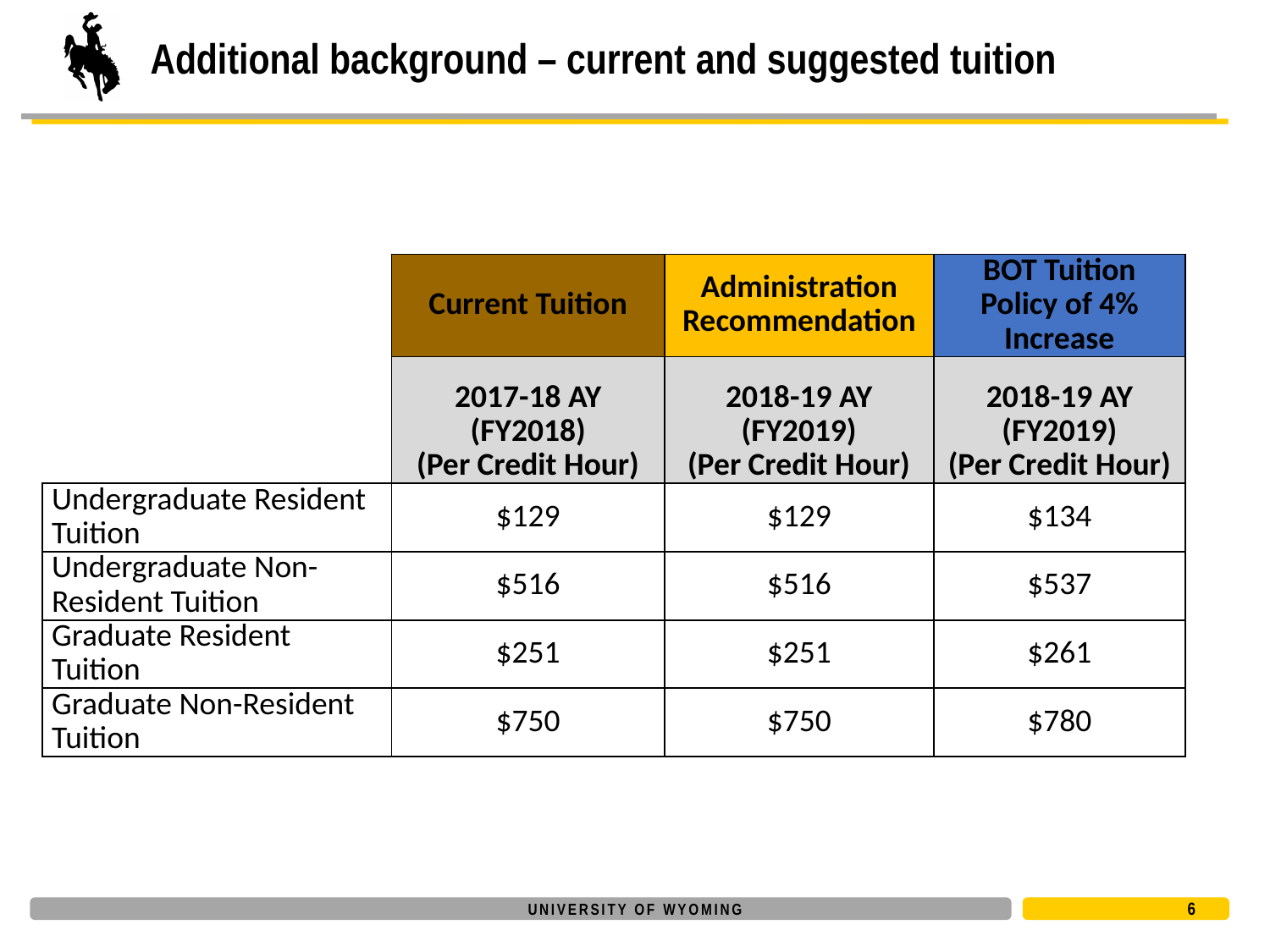

# Additional background – current and suggested tuition

|  | Current Tuition | Administration Recommendation | BOT Tuition Policy of 4% Increase |
| --- | --- | --- | --- |
|  | 2017-18 AY (FY2018) | 2018-19 AY (FY2019) | 2018-19 AY (FY2019) |
|  | (Per Credit Hour) | (Per Credit Hour) | (Per Credit Hour) |
| Undergraduate Resident Tuition | $129 | $129 | $134 |
| Undergraduate Non-Resident Tuition | $516 | $516 | $537 |
| Graduate Resident Tuition | $251 | $251 | $261 |
| Graduate Non-Resident Tuition | $750 | $750 | $780 |
6